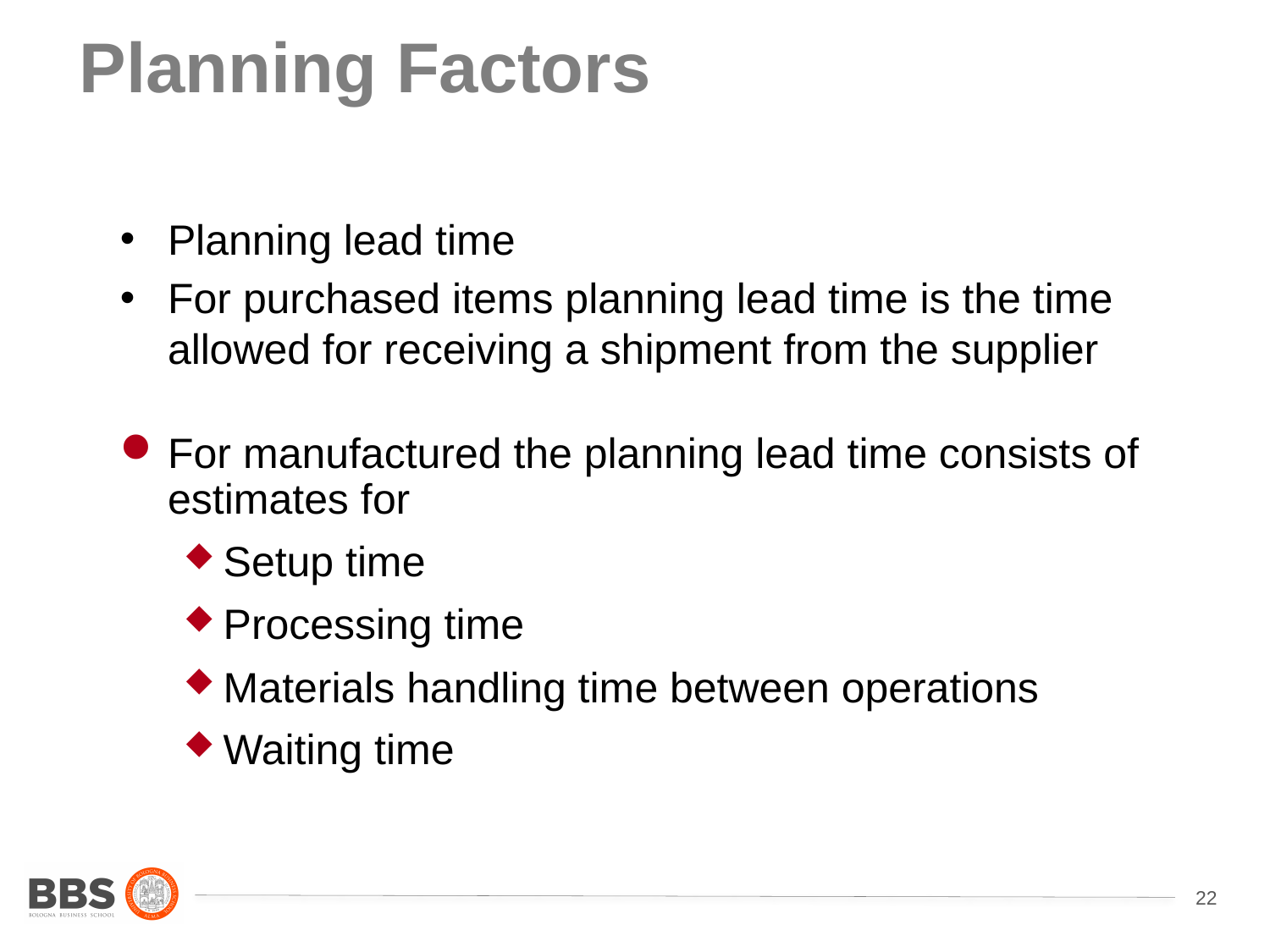

# Planning Factors
Planning lead time
For purchased items planning lead time is the time allowed for receiving a shipment from the supplier
For manufactured the planning lead time consists of estimates for
Setup time
Processing time
Materials handling time between operations
Waiting time